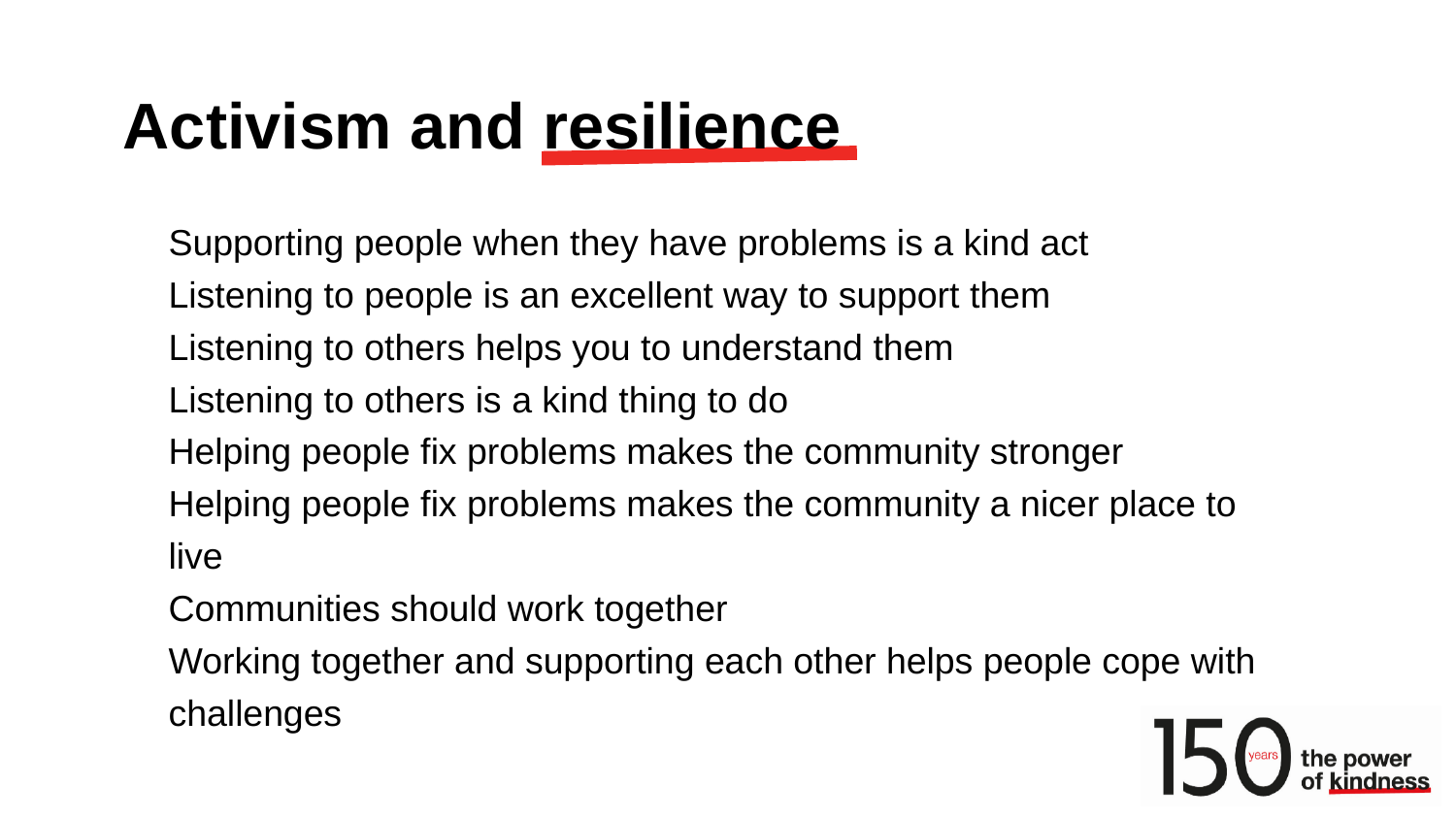

Activism and resilience
Supporting people when they have problems is a kind act
Listening to people is an excellent way to support them
Listening to others helps you to understand them
Listening to others is a kind thing to do
Helping people fix problems makes the community stronger
Helping people fix problems makes the community a nicer place to live
Communities should work together
Working together and supporting each other helps people cope with challenges